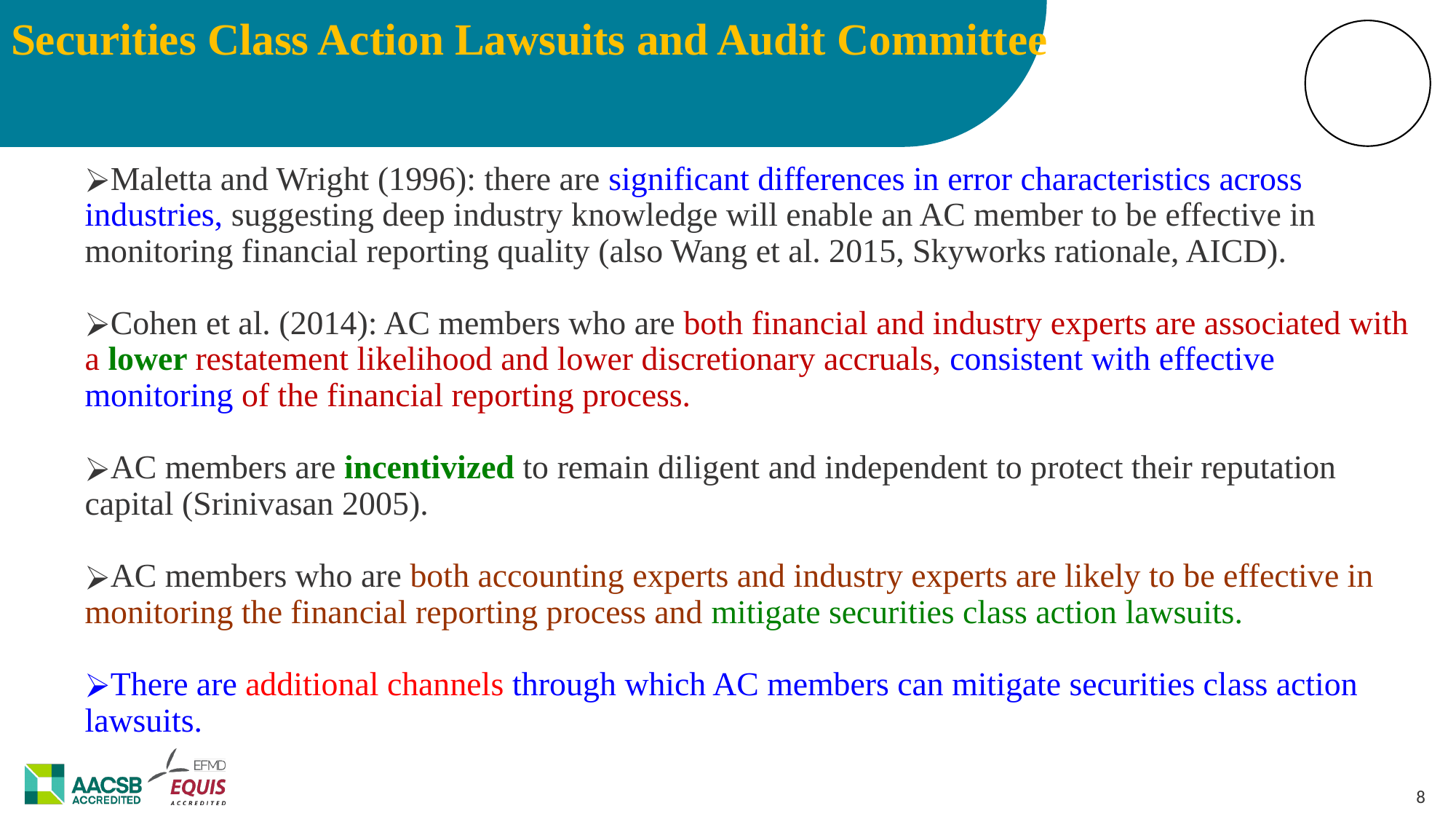

Securities Class Action Lawsuits and Audit Committee
Maletta and Wright (1996): there are significant differences in error characteristics across industries, suggesting deep industry knowledge will enable an AC member to be effective in monitoring financial reporting quality (also Wang et al. 2015, Skyworks rationale, AICD).
Cohen et al. (2014): AC members who are both financial and industry experts are associated with a lower restatement likelihood and lower discretionary accruals, consistent with effective monitoring of the financial reporting process.
AC members are incentivized to remain diligent and independent to protect their reputation capital (Srinivasan 2005).
AC members who are both accounting experts and industry experts are likely to be effective in monitoring the financial reporting process and mitigate securities class action lawsuits.
There are additional channels through which AC members can mitigate securities class action lawsuits.
8